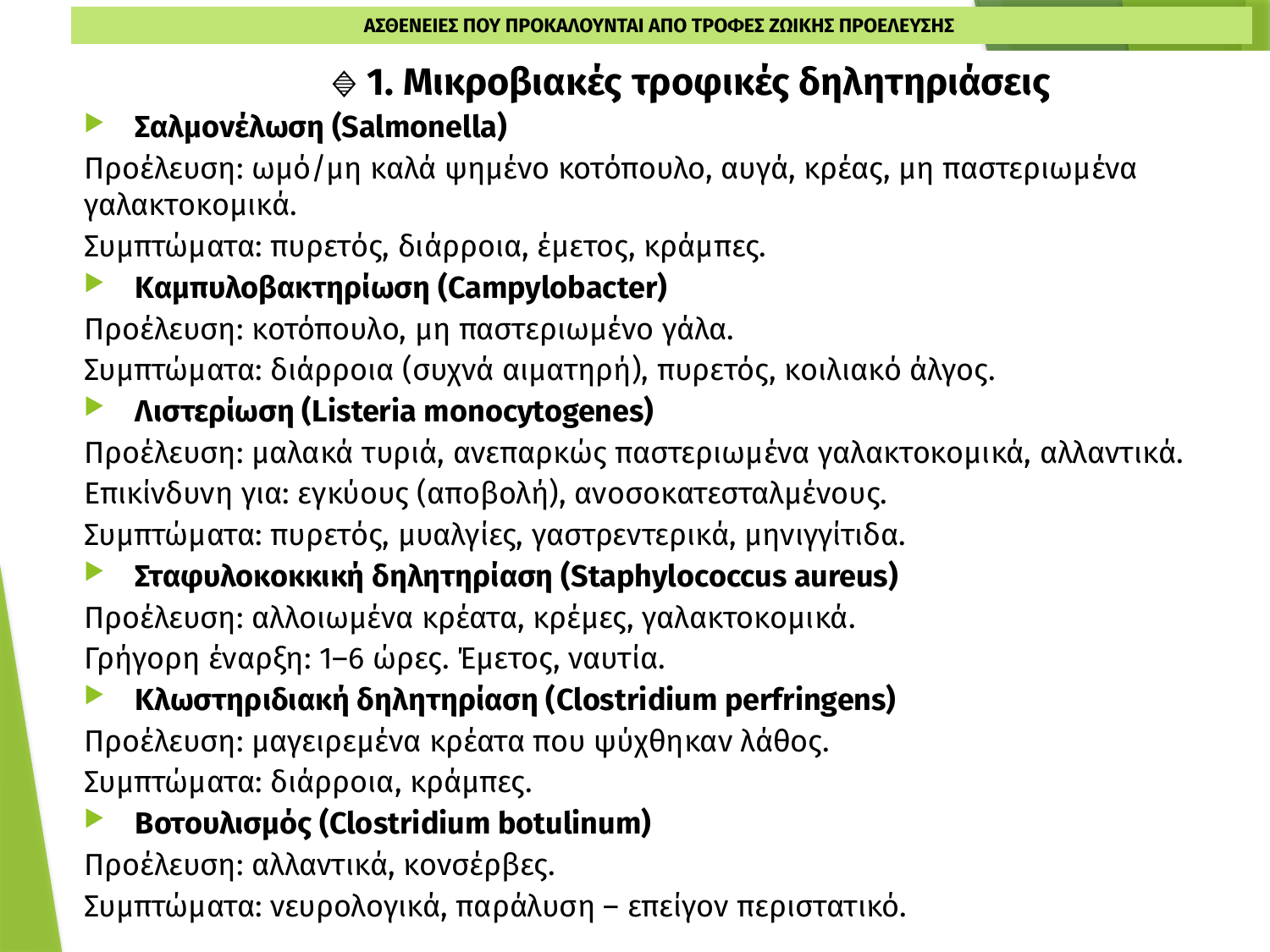

ΑΣΘΕΝΕΙΕΣ ΠΟΥ ΠΡΟΚΑΛΟΥΝΤΑΙ ΑΠΟ ΤΡΟΦΕΣ ΖΩΙΚΗΣ ΠΡΟΕΛΕΥΣΗΣ

🔹 1. Μικροβιακές τροφικές δηλητηριάσεις
Σαλμονέλωση (Salmonella)
Προέλευση: ωμό/μη καλά ψημένο κοτόπουλο, αυγά, κρέας, μη παστεριωμένα γαλακτοκομικά.
Συμπτώματα: πυρετός, διάρροια, έμετος, κράμπες.
Καμπυλοβακτηρίωση (Campylobacter)
Προέλευση: κοτόπουλο, μη παστεριωμένο γάλα.
Συμπτώματα: διάρροια (συχνά αιματηρή), πυρετός, κοιλιακό άλγος.
Λιστερίωση (Listeria monocytogenes)
Προέλευση: μαλακά τυριά, ανεπαρκώς παστεριωμένα γαλακτοκομικά, αλλαντικά.
Επικίνδυνη για: εγκύους (αποβολή), ανοσοκατεσταλμένους.
Συμπτώματα: πυρετός, μυαλγίες, γαστρεντερικά, μηνιγγίτιδα.
Σταφυλοκοκκική δηλητηρίαση (Staphylococcus aureus)
Προέλευση: αλλοιωμένα κρέατα, κρέμες, γαλακτοκομικά.
Γρήγορη έναρξη: 1–6 ώρες. Έμετος, ναυτία.
Κλωστηριδιακή δηλητηρίαση (Clostridium perfringens)
Προέλευση: μαγειρεμένα κρέατα που ψύχθηκαν λάθος.
Συμπτώματα: διάρροια, κράμπες.
Βοτουλισμός (Clostridium botulinum)
Προέλευση: αλλαντικά, κονσέρβες.
Συμπτώματα: νευρολογικά, παράλυση – επείγον περιστατικό.